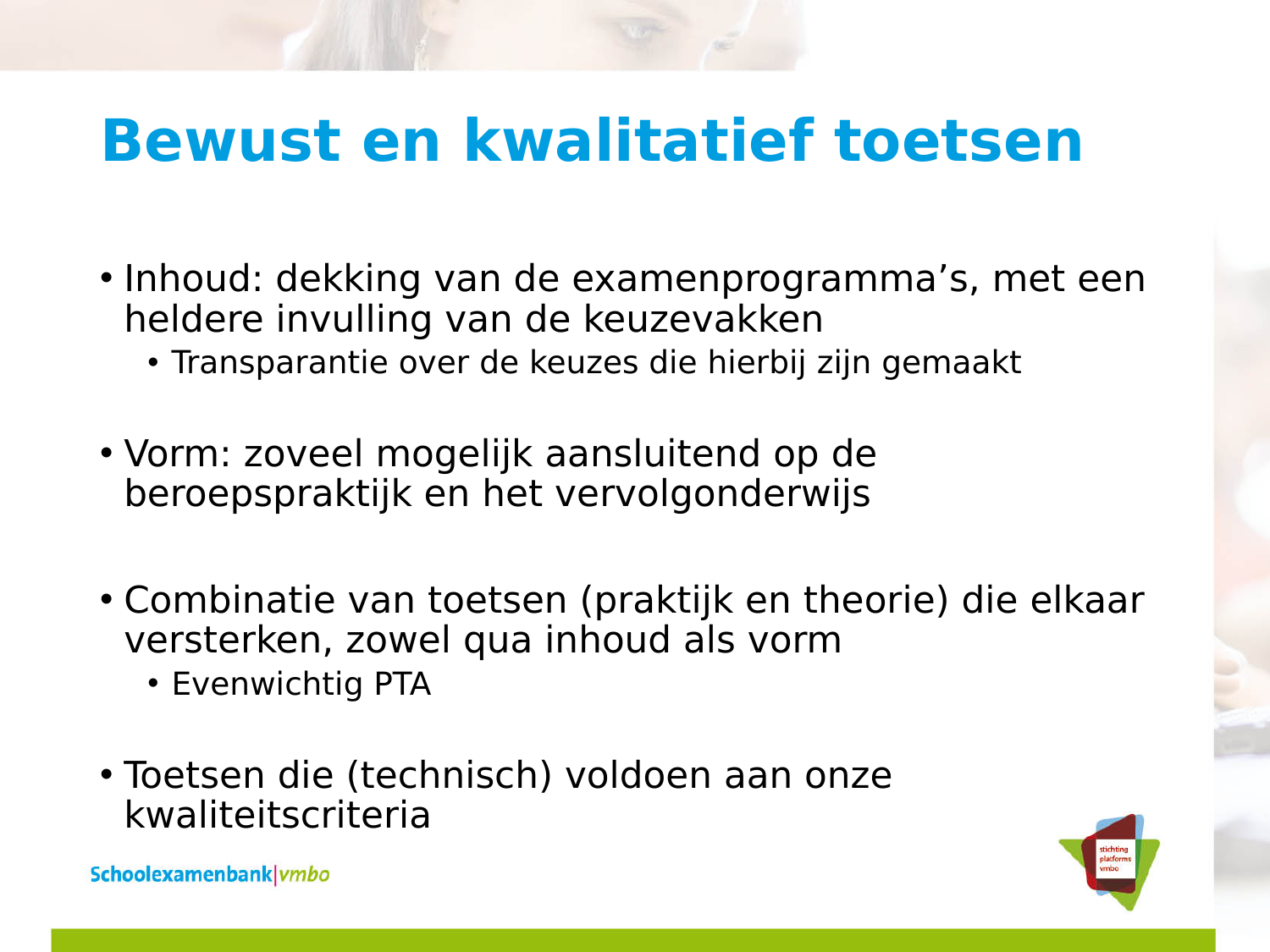

# Bewust en kwalitatief toetsen
Inhoud: dekking van de examenprogramma’s, met een heldere invulling van de keuzevakken
Transparantie over de keuzes die hierbij zijn gemaakt

Vorm: zoveel mogelijk aansluitend op de beroepspraktijk en het vervolgonderwijs

Combinatie van toetsen (praktijk en theorie) die elkaar versterken, zowel qua inhoud als vorm
Evenwichtig PTA

Toetsen die (technisch) voldoen aan onze kwaliteitscriteria